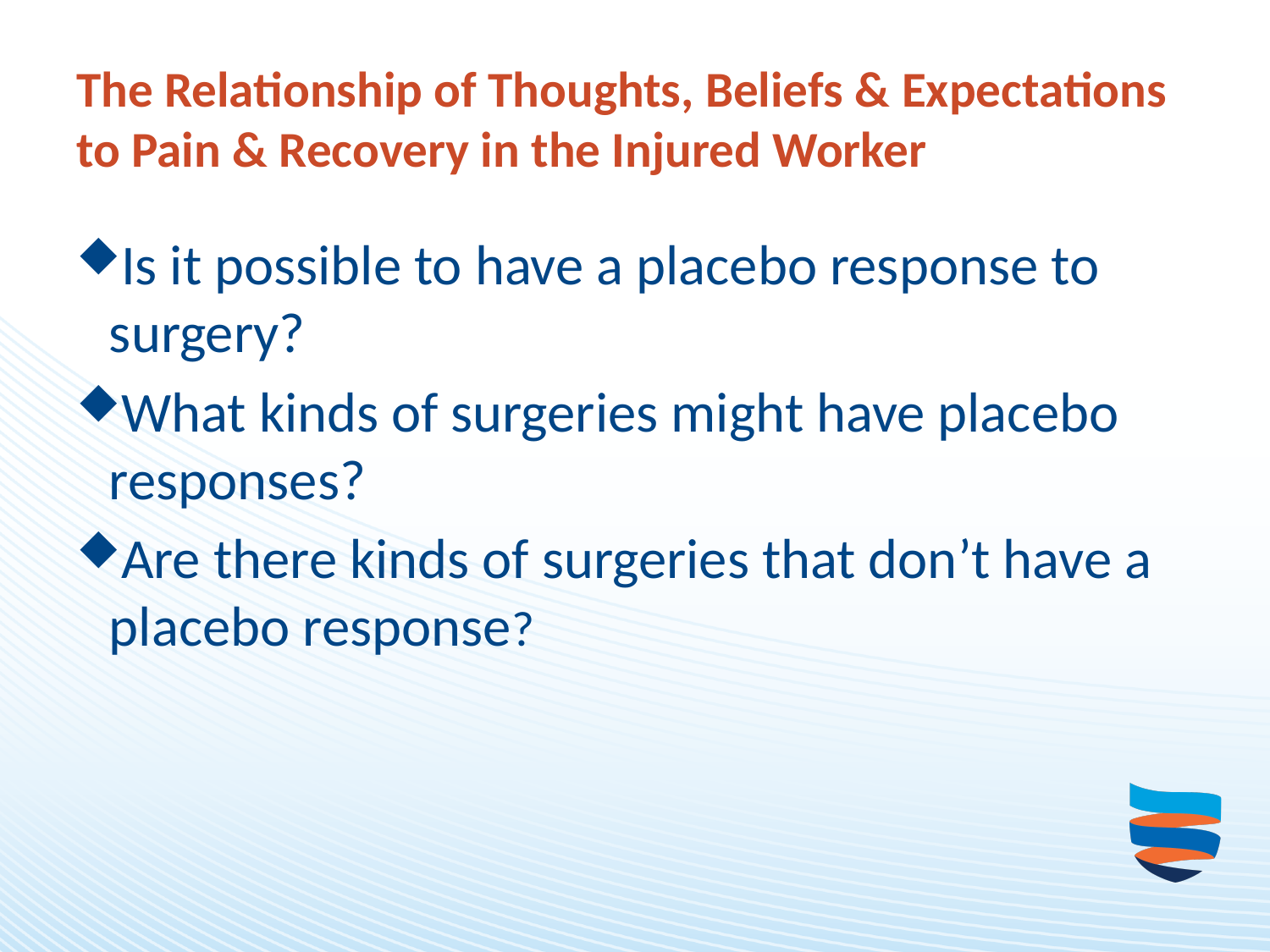

# The Relationship of Thoughts, Beliefs & Expectations to Pain & Recovery in the Injured Worker
Is it possible to have a placebo response to surgery?
What kinds of surgeries might have placebo responses?
Are there kinds of surgeries that don’t have a placebo response?